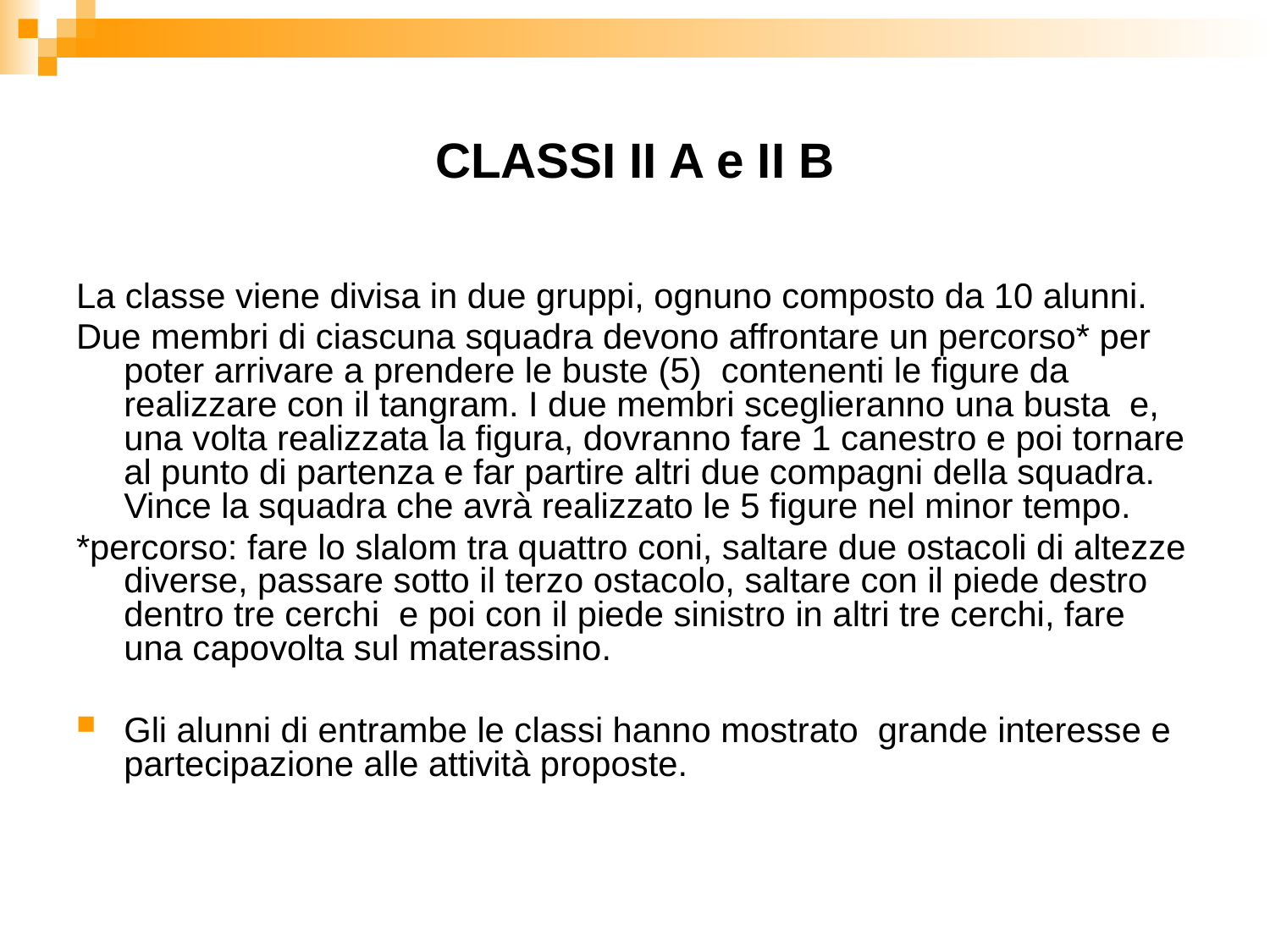

# CLASSI II A e II B
La classe viene divisa in due gruppi, ognuno composto da 10 alunni.
Due membri di ciascuna squadra devono affrontare un percorso* per poter arrivare a prendere le buste (5)  contenenti le figure da realizzare con il tangram. I due membri sceglieranno una busta  e, una volta realizzata la figura, dovranno fare 1 canestro e poi tornare al punto di partenza e far partire altri due compagni della squadra. Vince la squadra che avrà realizzato le 5 figure nel minor tempo.
*percorso: fare lo slalom tra quattro coni, saltare due ostacoli di altezze diverse, passare sotto il terzo ostacolo, saltare con il piede destro dentro tre cerchi  e poi con il piede sinistro in altri tre cerchi, fare una capovolta sul materassino.

Gli alunni di entrambe le classi hanno mostrato  grande interesse e partecipazione alle attività proposte.